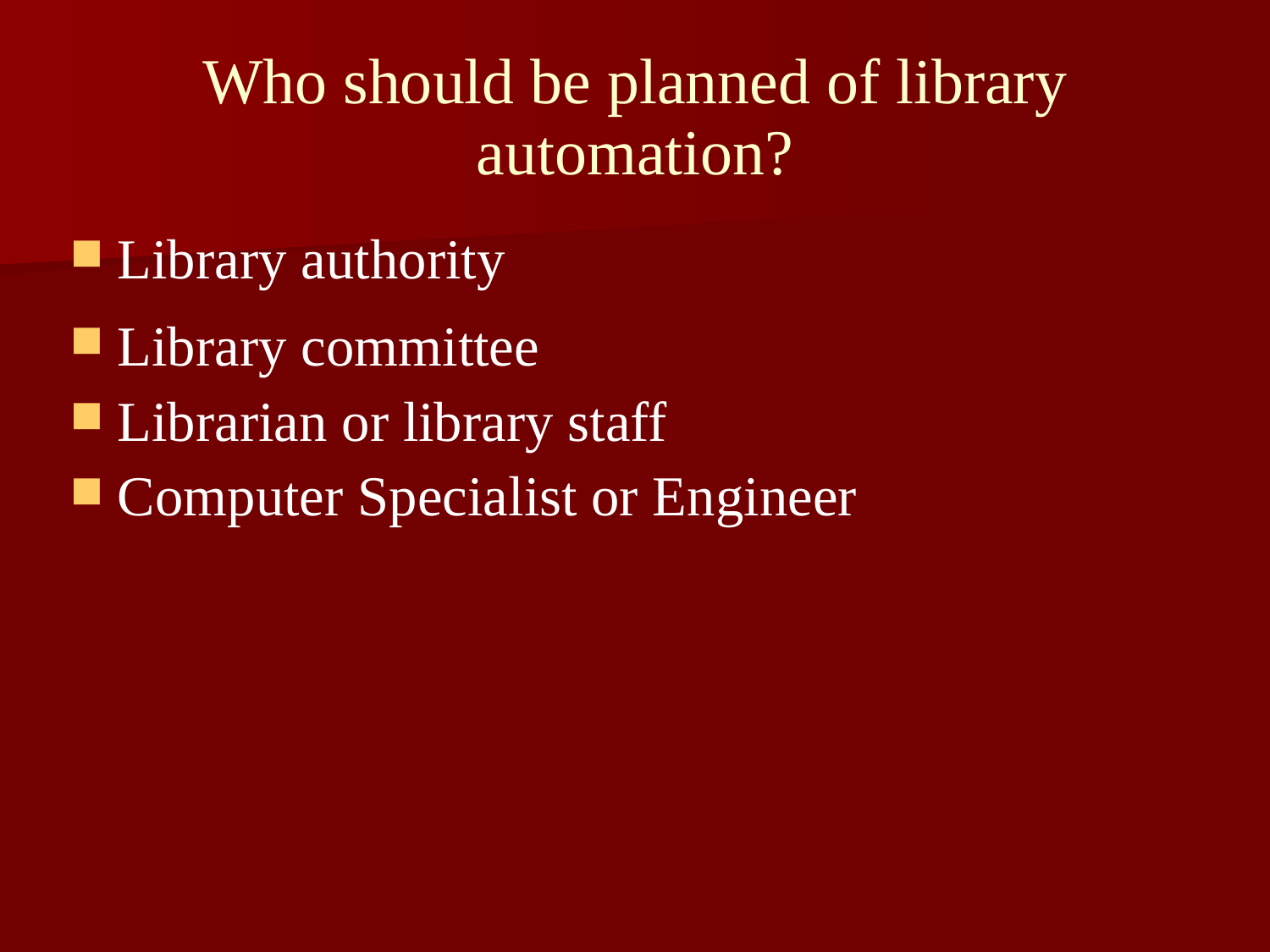

Who should be planned of library automation?
Library authority
Library committee
Librarian or library staff
Computer Specialist or Engineer